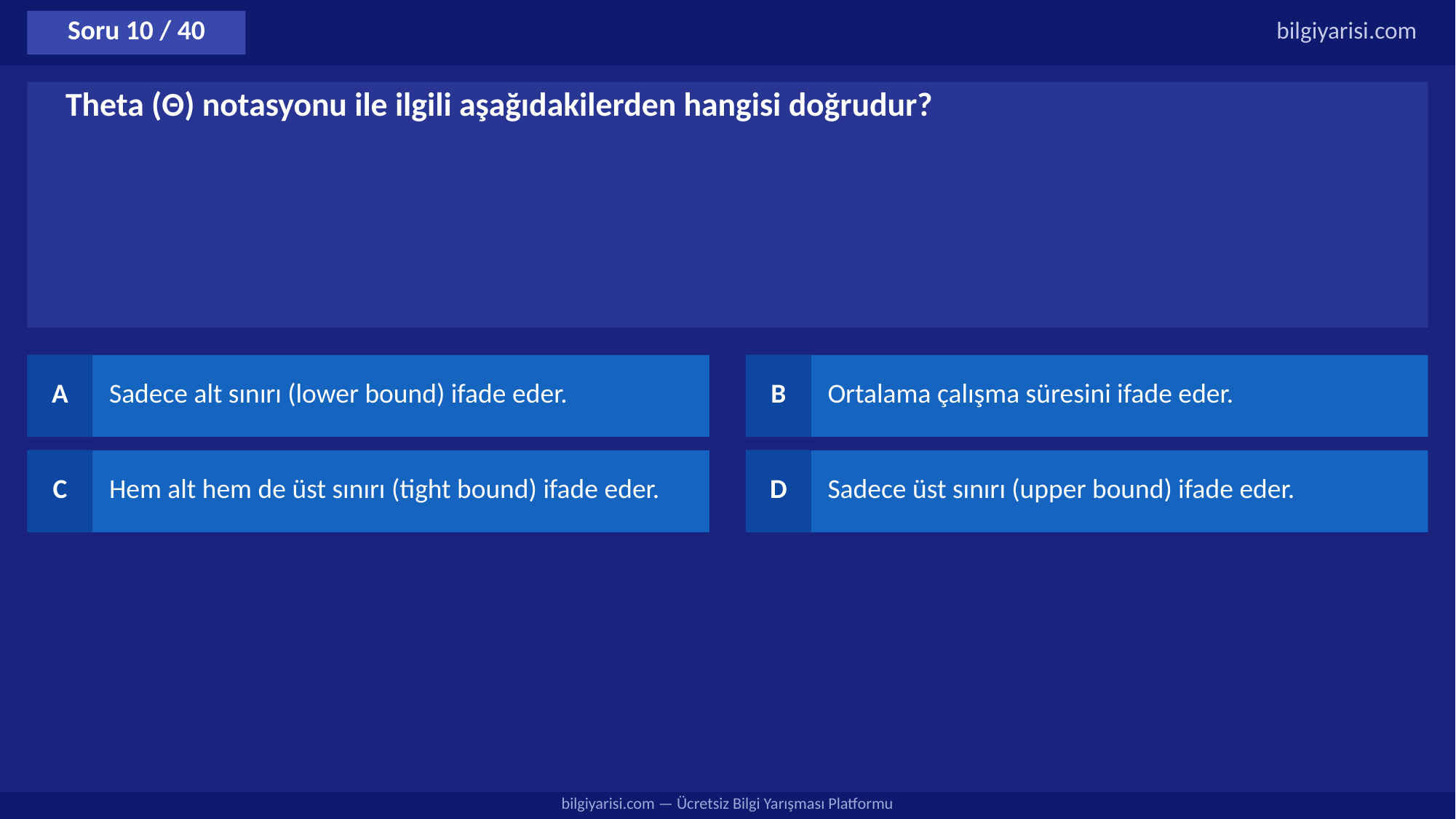

Soru 10 / 40
bilgiyarisi.com

Theta (Θ) notasyonu ile ilgili aşağıdakilerden hangisi doğrudur?

A
Sadece alt sınırı (lower bound) ifade eder.

B
Ortalama çalışma süresini ifade eder.

C
Hem alt hem de üst sınırı (tight bound) ifade eder.

D
Sadece üst sınırı (upper bound) ifade eder.
bilgiyarisi.com — Ücretsiz Bilgi Yarışması Platformu